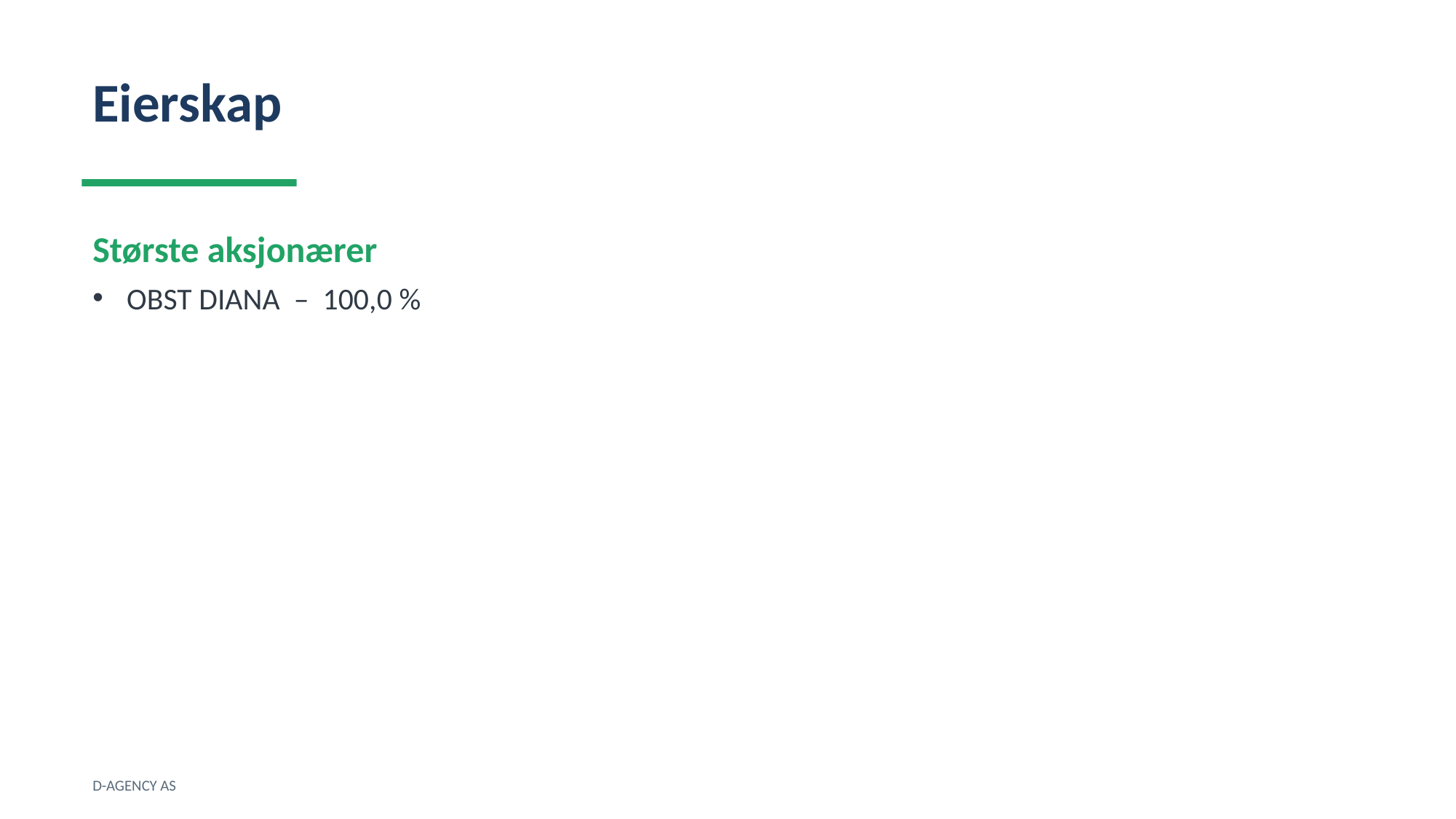

Eierskap

Største aksjonærer
OBST DIANA  –  100,0 %
D-AGENCY AS